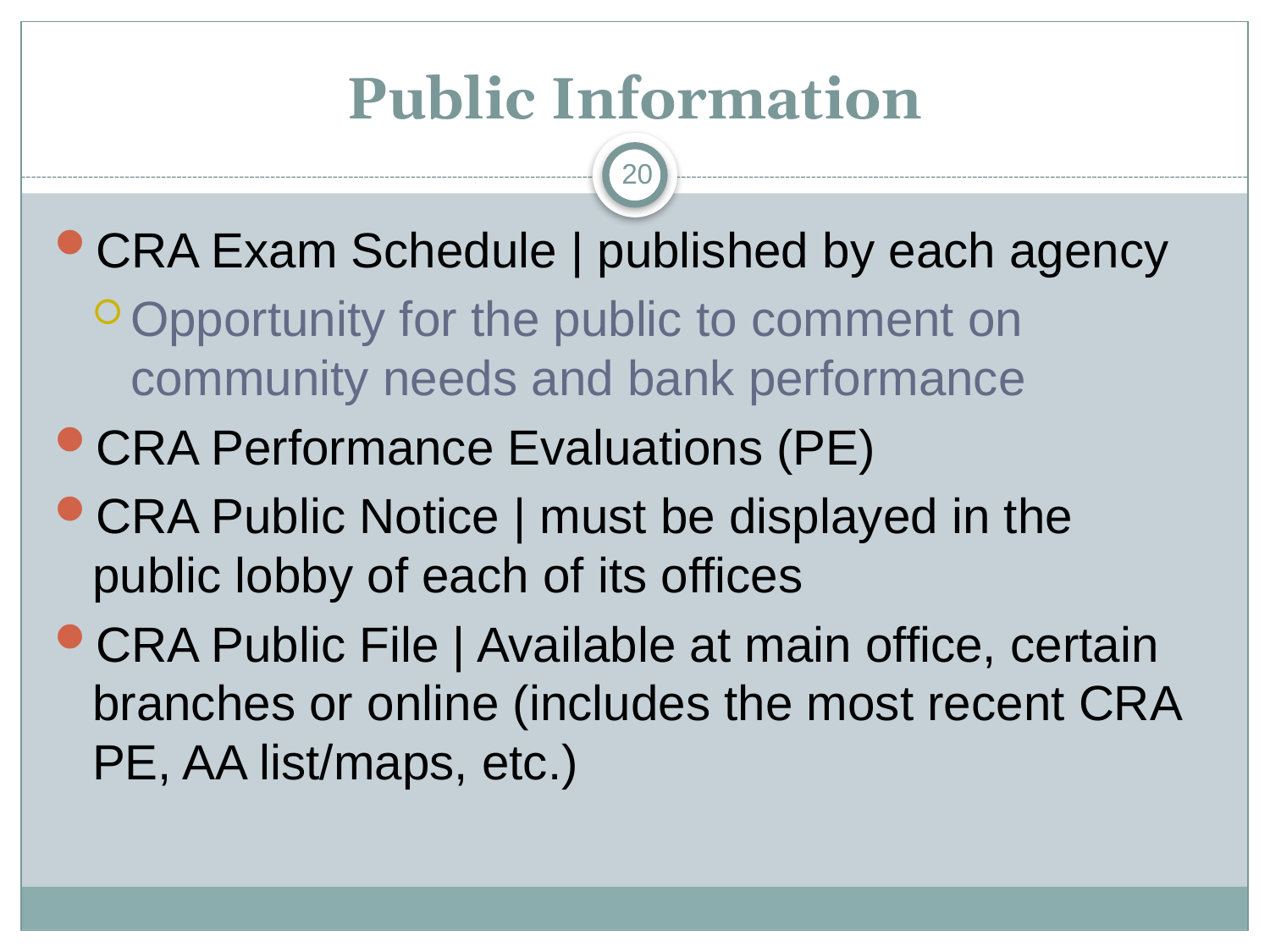

# Public Information
20
CRA Exam Schedule | published by each agency
Opportunity for the public to comment on community needs and bank performance
CRA Performance Evaluations (PE)
CRA Public Notice | must be displayed in the public lobby of each of its offices
CRA Public File | Available at main office, certain branches or online (includes the most recent CRA PE, AA list/maps, etc.)